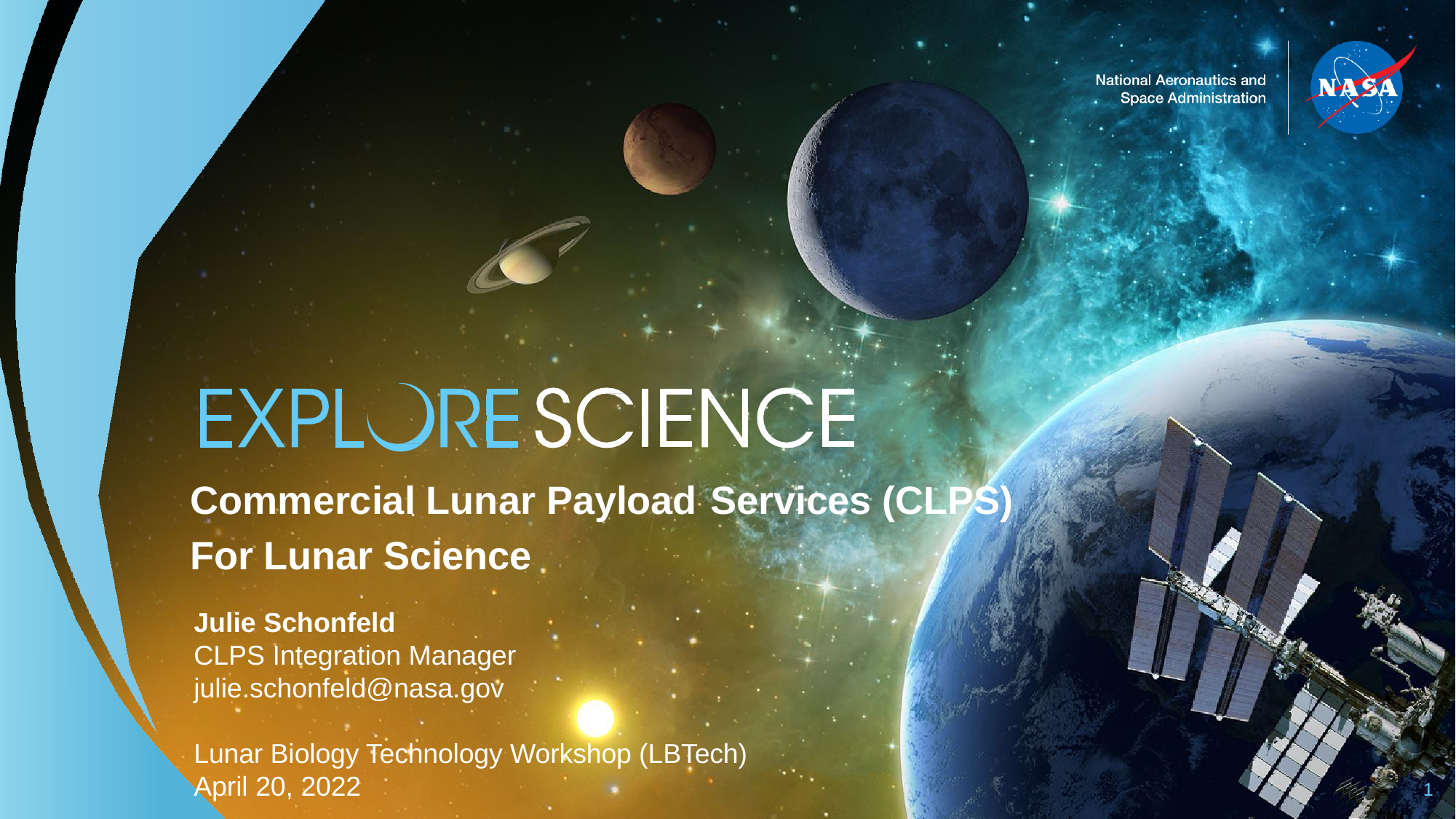

Commercial Lunar Payload Services (CLPS)
For Lunar Science
Julie Schonfeld
CLPS Integration Manager
julie.schonfeld@nasa.gov

Lunar Biology Technology Workshop (LBTech)
April 20, 2022
1